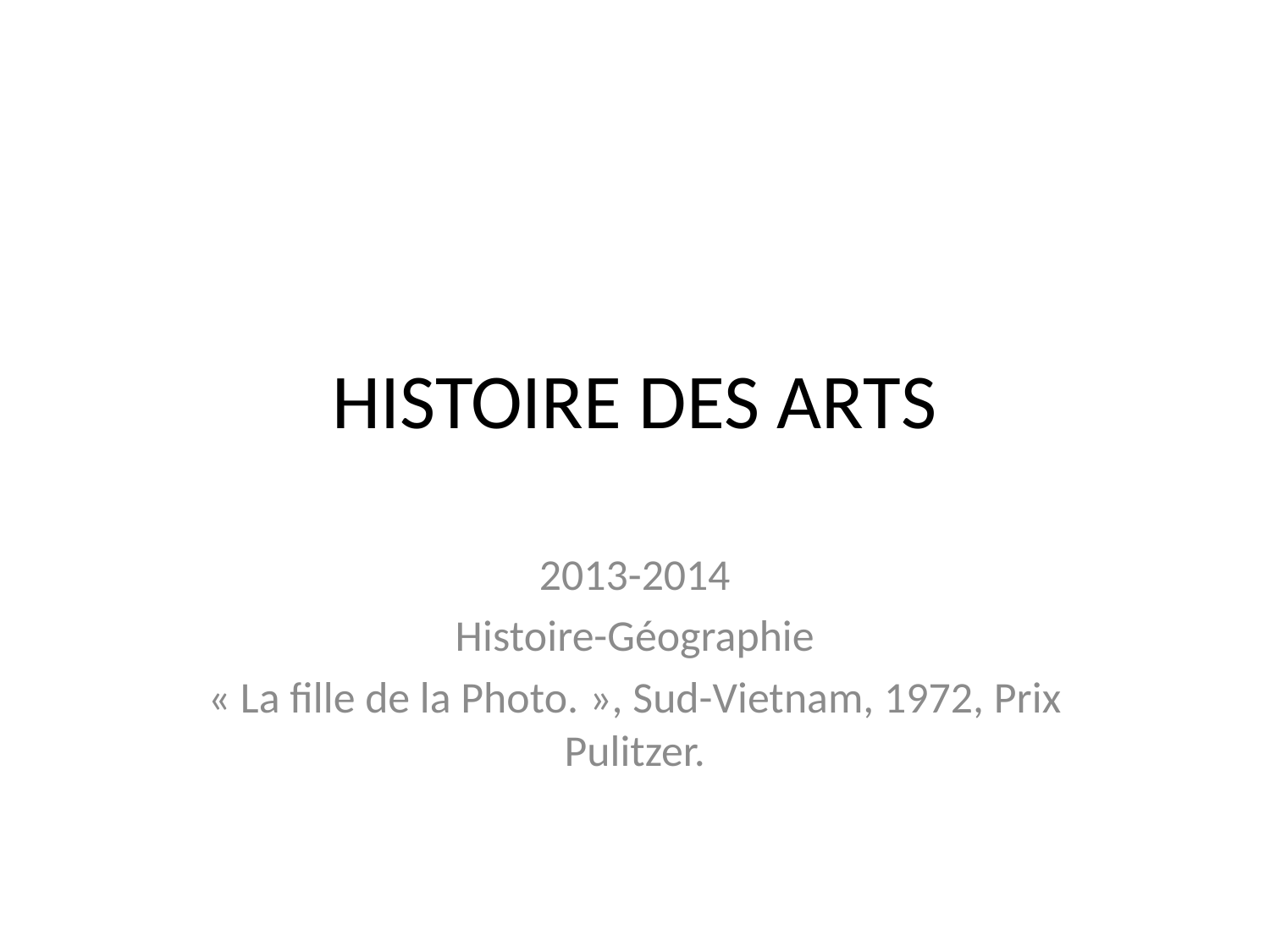

# HISTOIRE DES ARTS
2013-2014
Histoire-Géographie
« La fille de la Photo. », Sud-Vietnam, 1972, Prix Pulitzer.